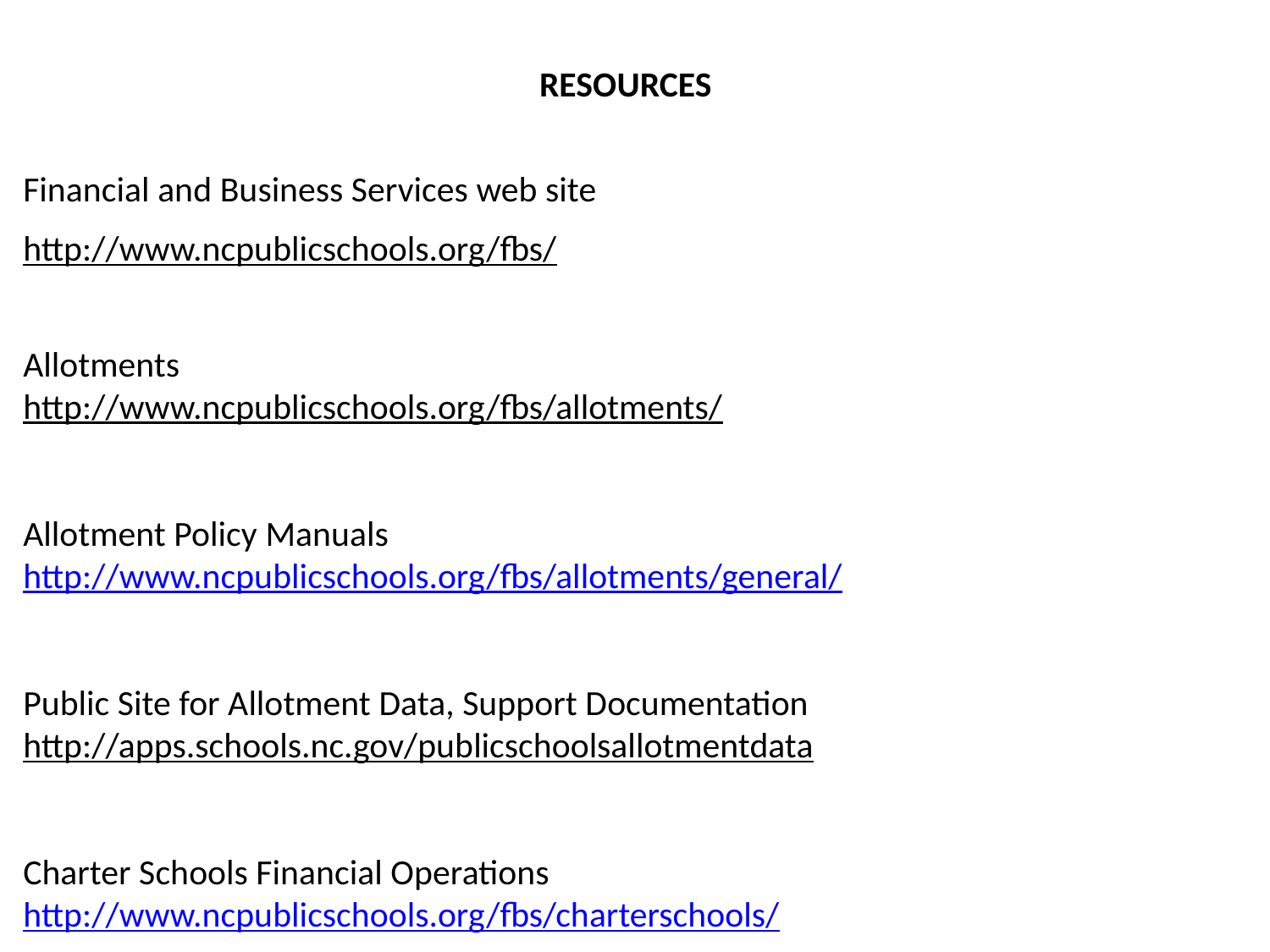

RESOURCES

Financial and Business Services web site
http://www.ncpublicschools.org/fbs/

Allotments
http://www.ncpublicschools.org/fbs/allotments/

Allotment Policy Manuals
http://www.ncpublicschools.org/fbs/allotments/general/

Public Site for Allotment Data, Support Documentation
http://apps.schools.nc.gov/publicschoolsallotmentdata

Charter Schools Financial Operations
http://www.ncpublicschools.org/fbs/charterschools/